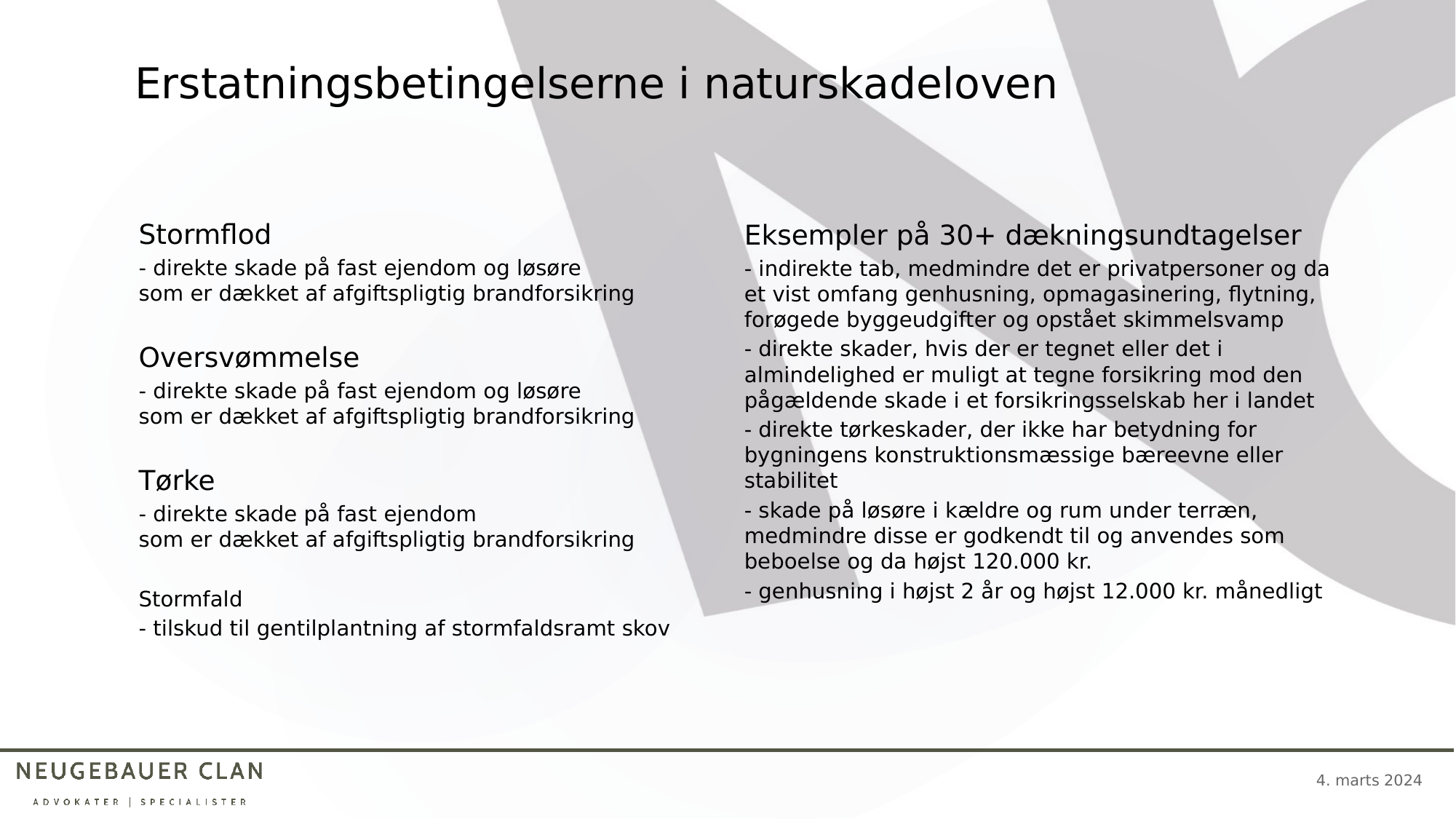

# Erstatningsbetingelserne i naturskadeloven
Stormflod
- direkte skade på fast ejendom og løsøre
som er dækket af afgiftspligtig brandforsikring

Oversvømmelse
- direkte skade på fast ejendom og løsøre
som er dækket af afgiftspligtig brandforsikring

Tørke
- direkte skade på fast ejendom
som er dækket af afgiftspligtig brandforsikring

Stormfald
- tilskud til gentilplantning af stormfaldsramt skov

Eksempler på 30+ dækningsundtagelser
- indirekte tab, medmindre det er privatpersoner og da et vist omfang genhusning, opmagasinering, flytning, forøgede byggeudgifter og opstået skimmelsvamp
- direkte skader, hvis der er tegnet eller det i almindelighed er muligt at tegne forsikring mod den pågældende skade i et forsikringsselskab her i landet
- direkte tørkeskader, der ikke har betydning for bygningens konstruktionsmæssige bæreevne eller stabilitet
- skade på løsøre i kældre og rum under terræn, medmindre disse er godkendt til og anvendes som beboelse og da højst 120.000 kr.
- genhusning i højst 2 år og højst 12.000 kr. månedligt
4. marts 2024